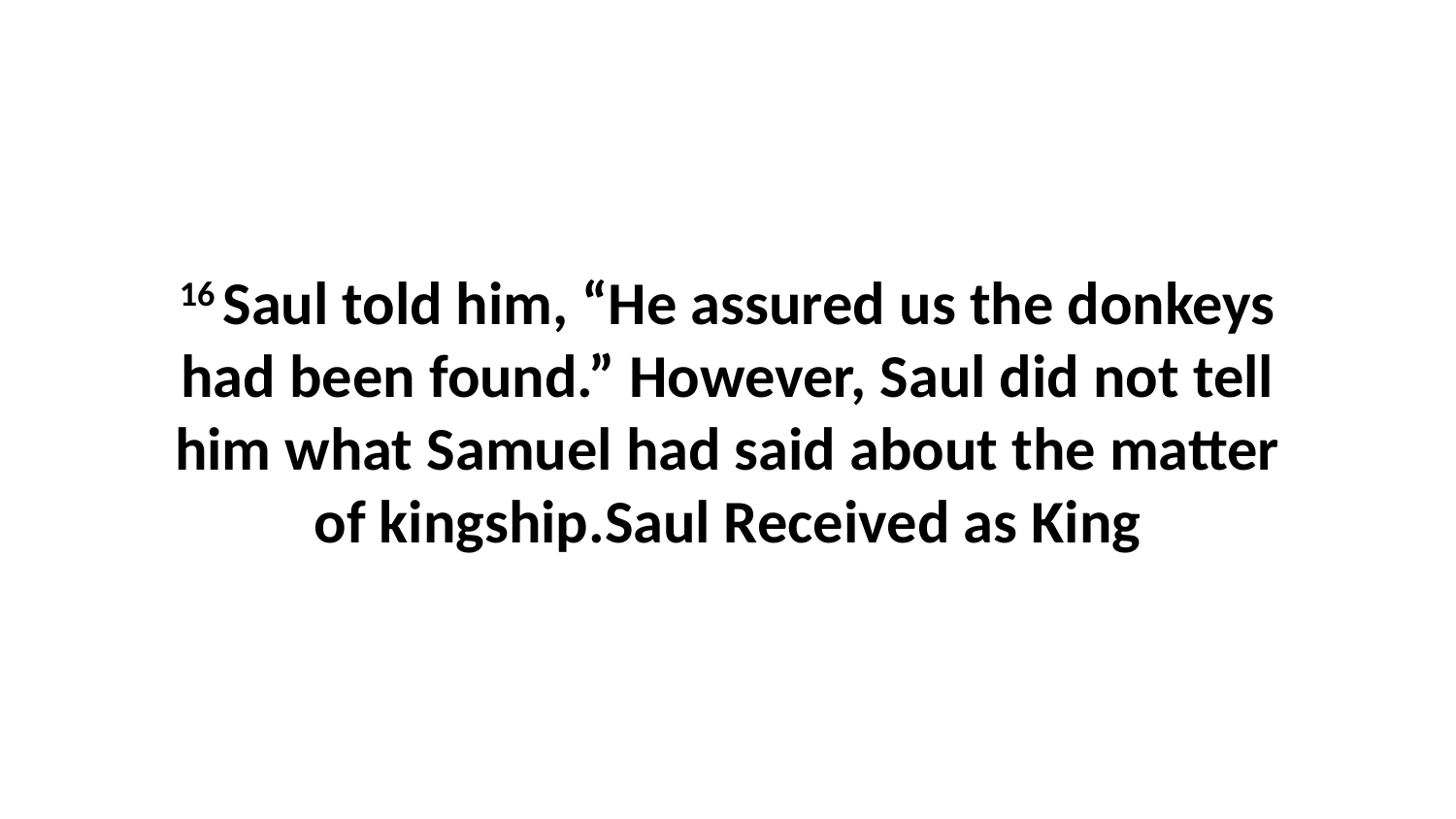

16 Saul told him, “He assured us the donkeys had been found.” However, Saul did not tell him what Samuel had said about the matter of kingship.Saul Received as King